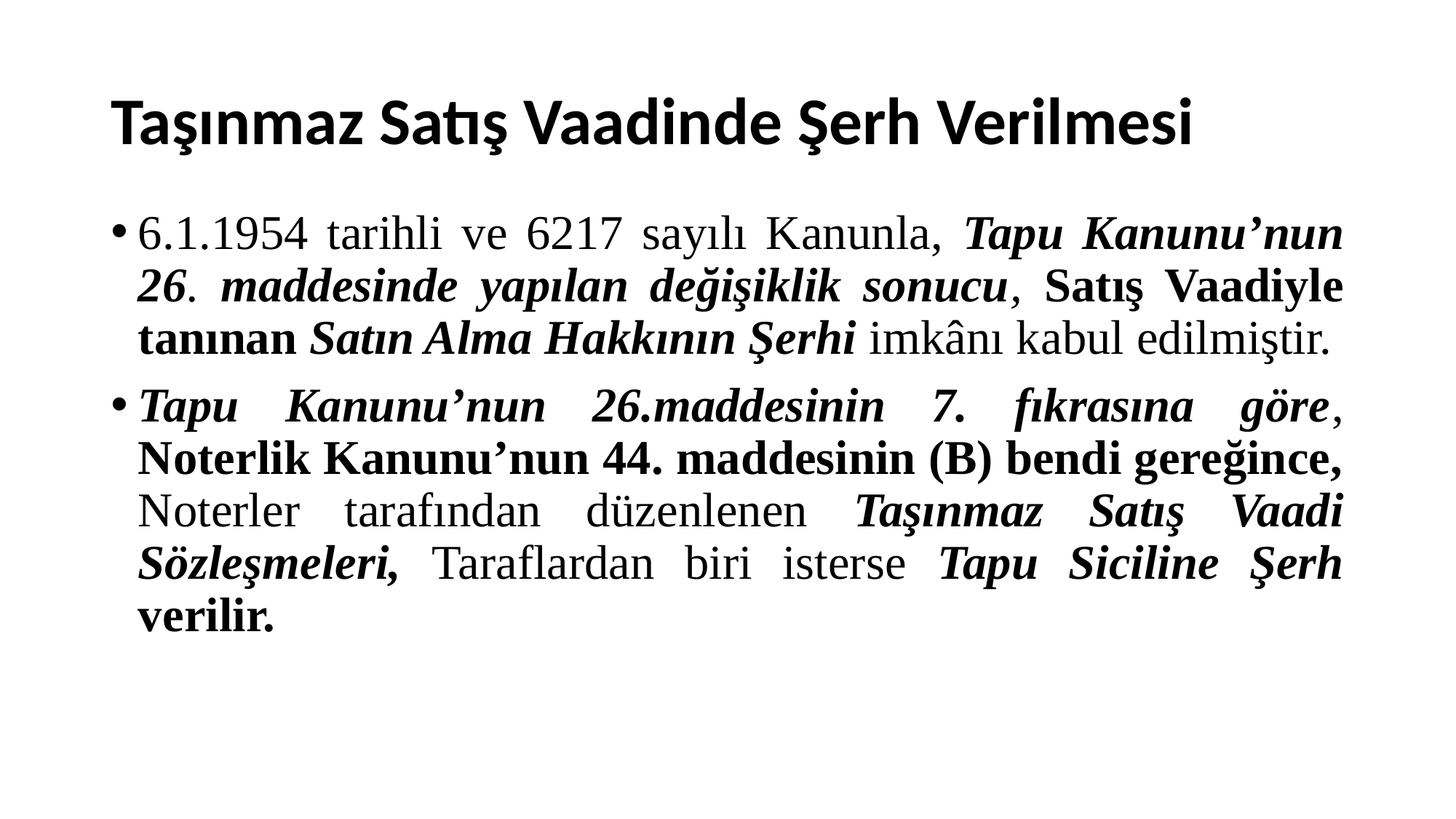

# Taşınmaz Satış Vaadinde Şerh Verilmesi
6.1.1954 tarihli ve 6217 sayılı Kanunla, Tapu Kanunu’nun 26. maddesinde yapılan değişiklik sonucu, Satış Vaadiyle tanınan Satın Alma Hakkının Şerhi imkânı kabul edilmiştir.
Tapu Kanunu’nun 26.maddesinin 7. fıkrasına göre, Noterlik Kanunu’nun 44. maddesinin (B) bendi gereğince, Noterler tarafından düzenlenen Taşınmaz Satış Vaadi Sözleşmeleri, Taraflardan biri isterse Tapu Siciline Şerh verilir.